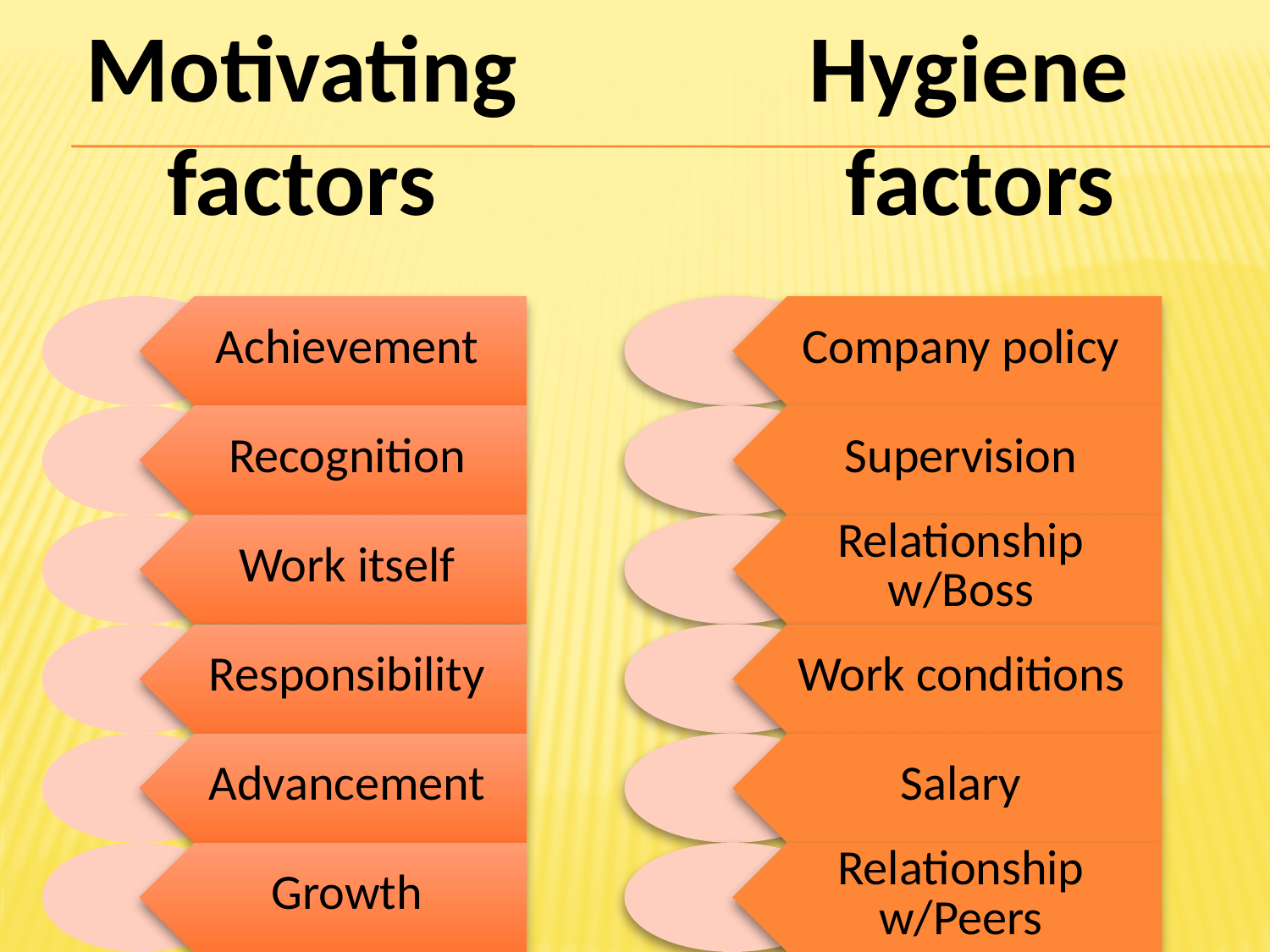

Motivating factors

Hygiene
factors

Achievement
Recognition
Work itself
Responsibility
Advancement
Growth
Company policy
Supervision
Relationship w/Boss
Work conditions
Salary
Relationship w/Peers